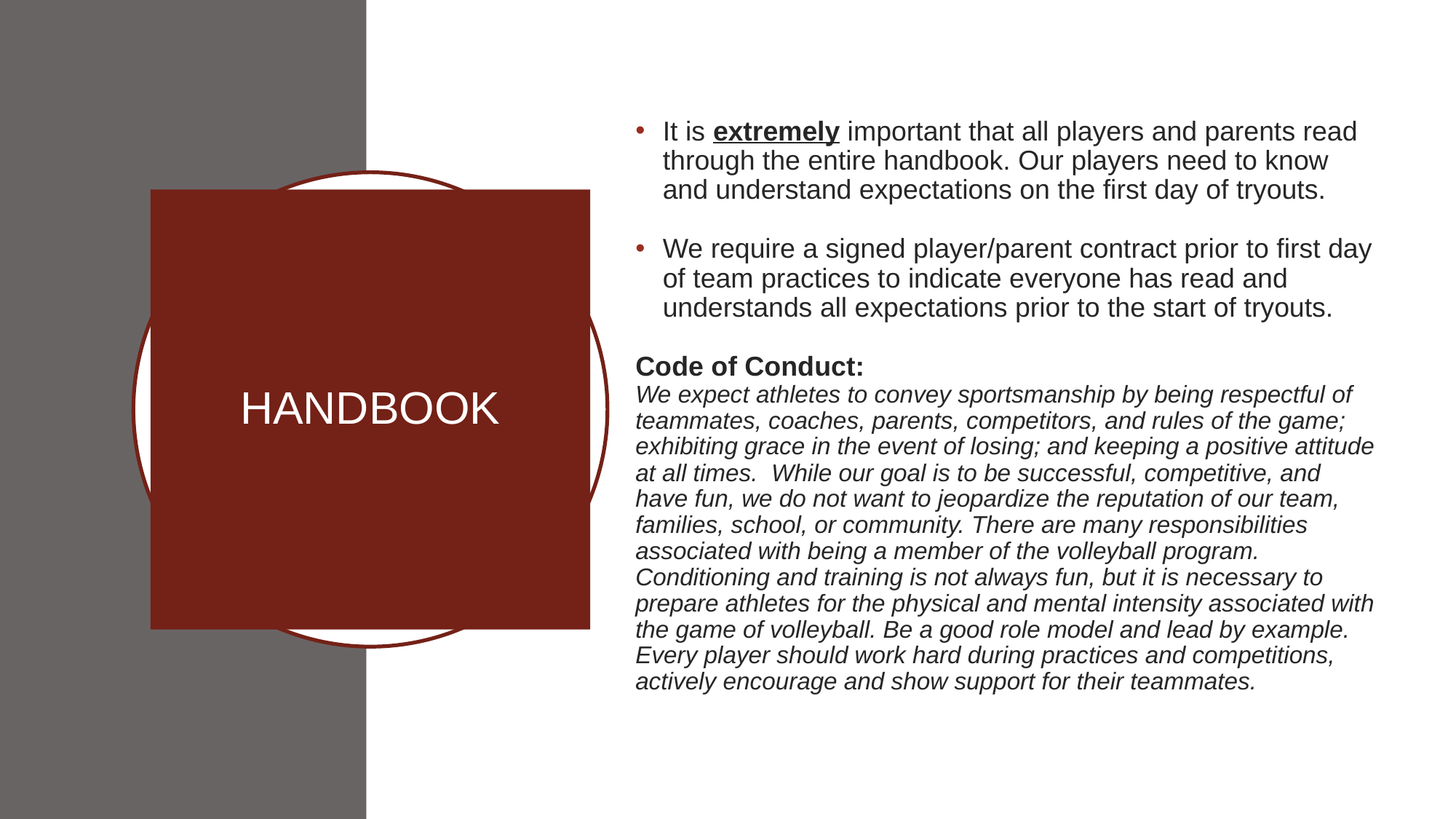

It is extremely important that all players and parents read through the entire handbook. Our players need to know and understand expectations on the first day of tryouts.

We require a signed player/parent contract prior to first day of team practices to indicate everyone has read and understands all expectations prior to the start of tryouts.

Code of Conduct:
We expect athletes to convey sportsmanship by being respectful of teammates, coaches, parents, competitors, and rules of the game; exhibiting grace in the event of losing; and keeping a positive attitude at all times.  While our goal is to be successful, competitive, and have fun, we do not want to jeopardize the reputation of our team, families, school, or community. There are many responsibilities associated with being a member of the volleyball program. Conditioning and training is not always fun, but it is necessary to prepare athletes for the physical and mental intensity associated with the game of volleyball. Be a good role model and lead by example. Every player should work hard during practices and competitions, actively encourage and show support for their teammates.

# HANDBOOK